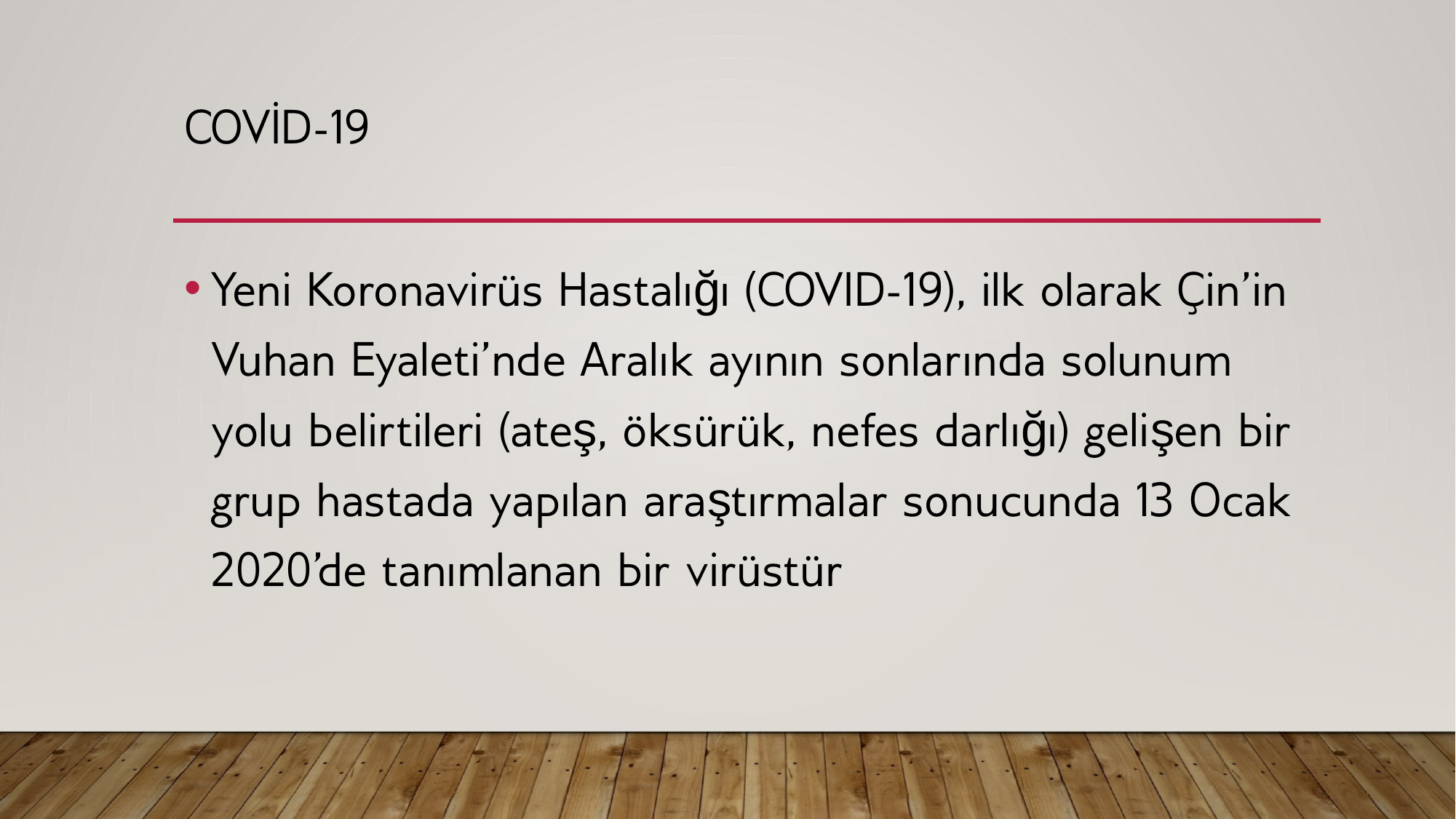

# Covid-19
Yeni Koronavirüs Hastalığı (COVID-19), ilk olarak Çin’in Vuhan Eyaleti’nde Aralık ayının sonlarında solunum yolu belirtileri (ateş, öksürük, nefes darlığı) gelişen bir grup hastada yapılan araştırmalar sonucunda 13 Ocak 2020’de tanımlanan bir virüstür